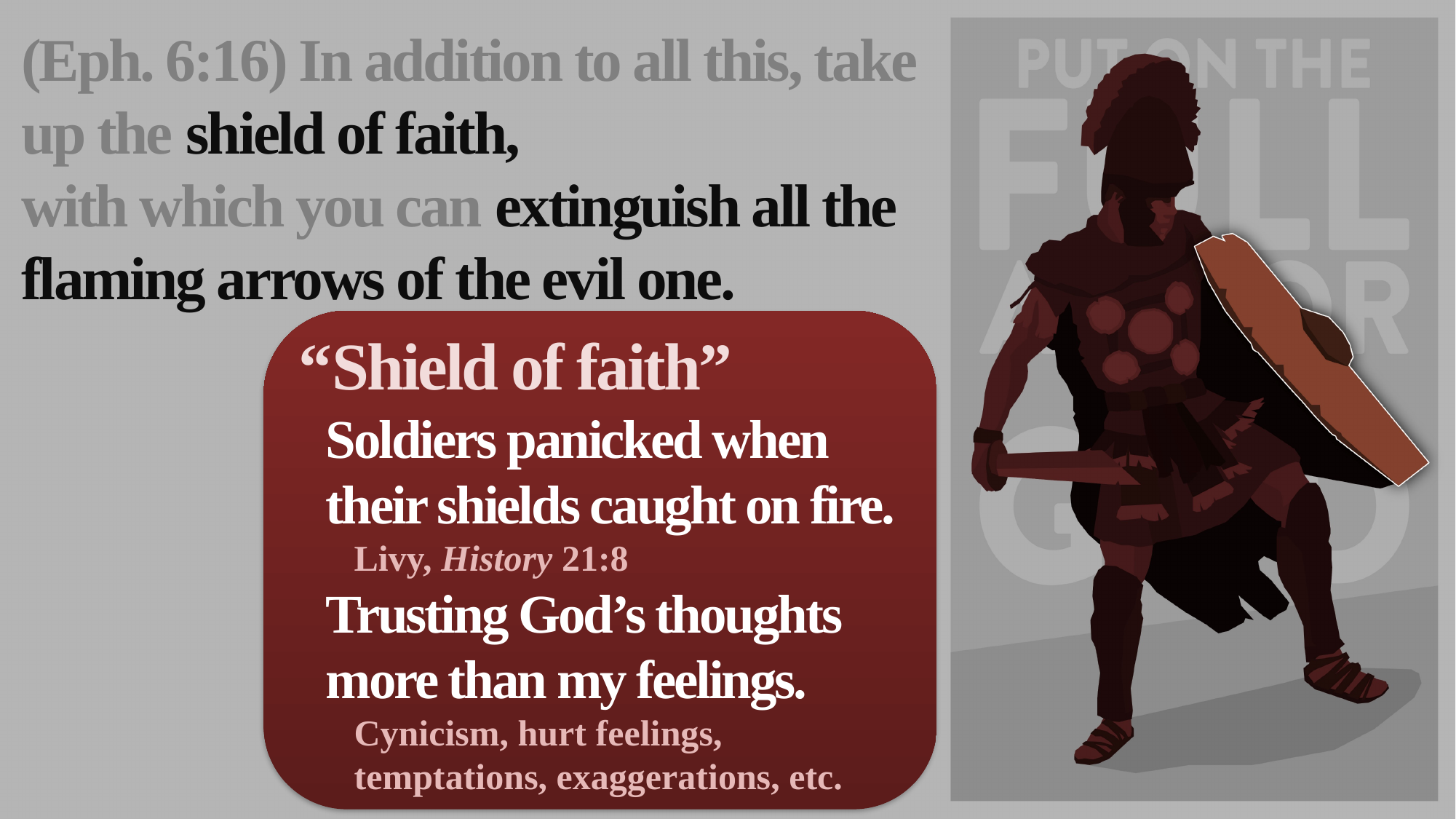

(Eph. 6:16) In addition to all this, take up the shield of faith,
with which you can extinguish all the flaming arrows of the evil one.
“Shield of faith”
Soldiers panicked when their shields caught on fire.
Livy, History 21:8
Trusting God’s thoughts more than my feelings.
Cynicism, hurt feelings, temptations, exaggerations, etc.